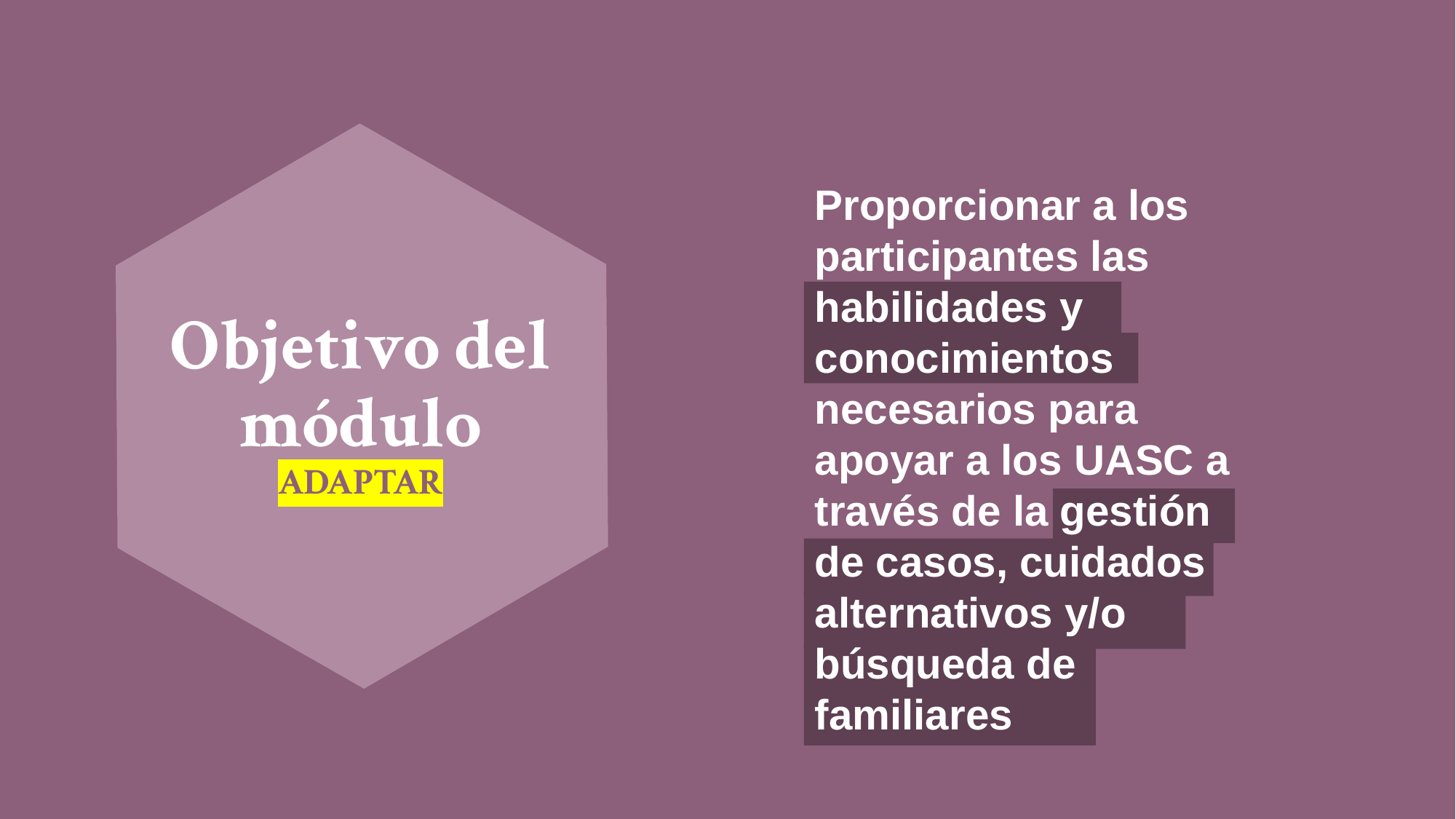

Proporcionar a los participantes las habilidades y conocimientos necesarios para apoyar a los UASC a través de la gestión de casos, cuidados alternativos y/o búsqueda de familiares

# Objetivo del módulo ADAPTAR